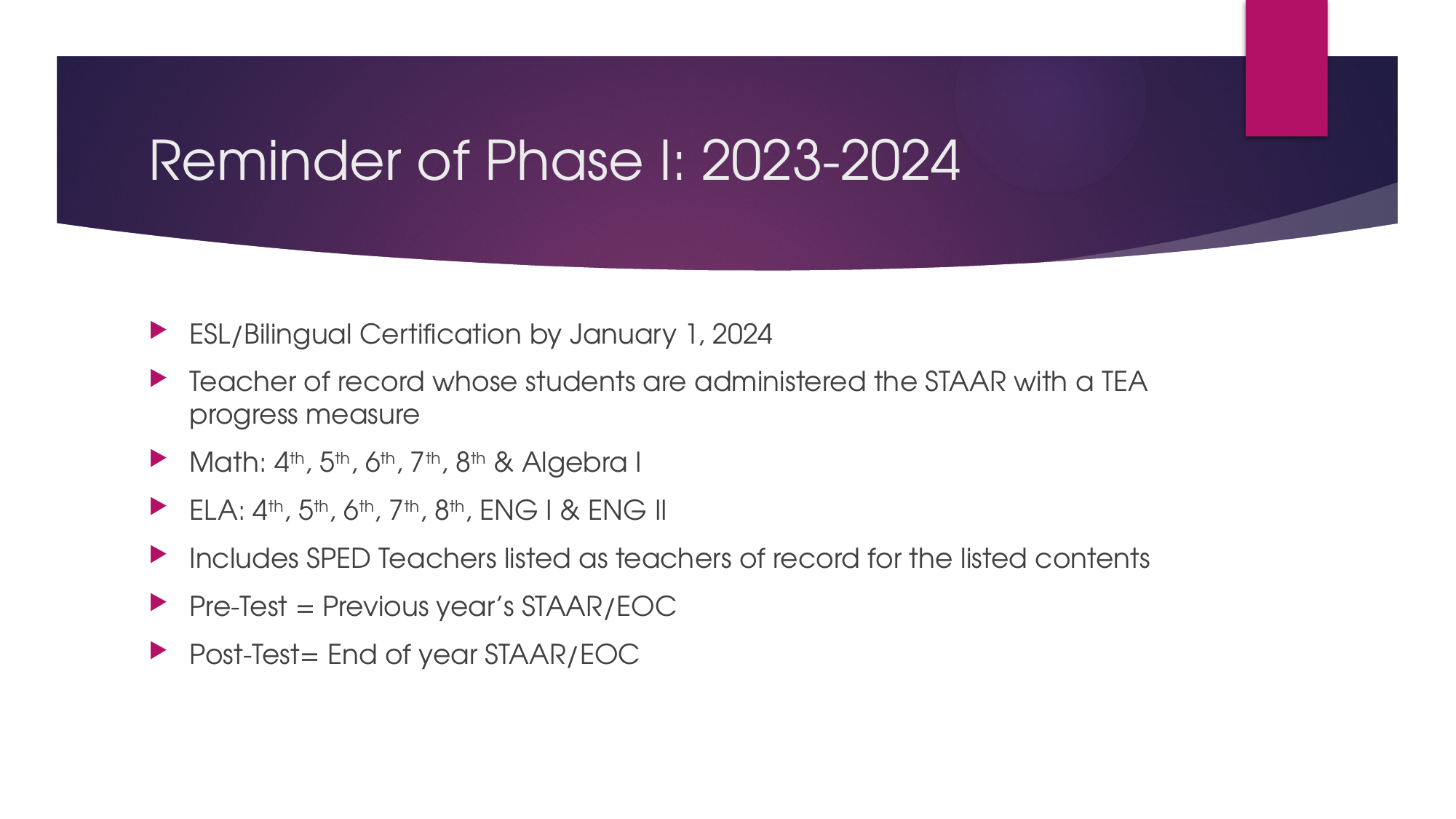

# Reminder of Phase I: 2023-2024
ESL/Bilingual Certification by January 1, 2024
Teacher of record whose students are administered the STAAR with a TEA progress measure
Math: 4th, 5th, 6th, 7th, 8th & Algebra I
ELA: 4th, 5th, 6th, 7th, 8th, ENG I & ENG II
Includes SPED Teachers listed as teachers of record for the listed contents
Pre-Test = Previous year’s STAAR/EOC
Post-Test= End of year STAAR/EOC